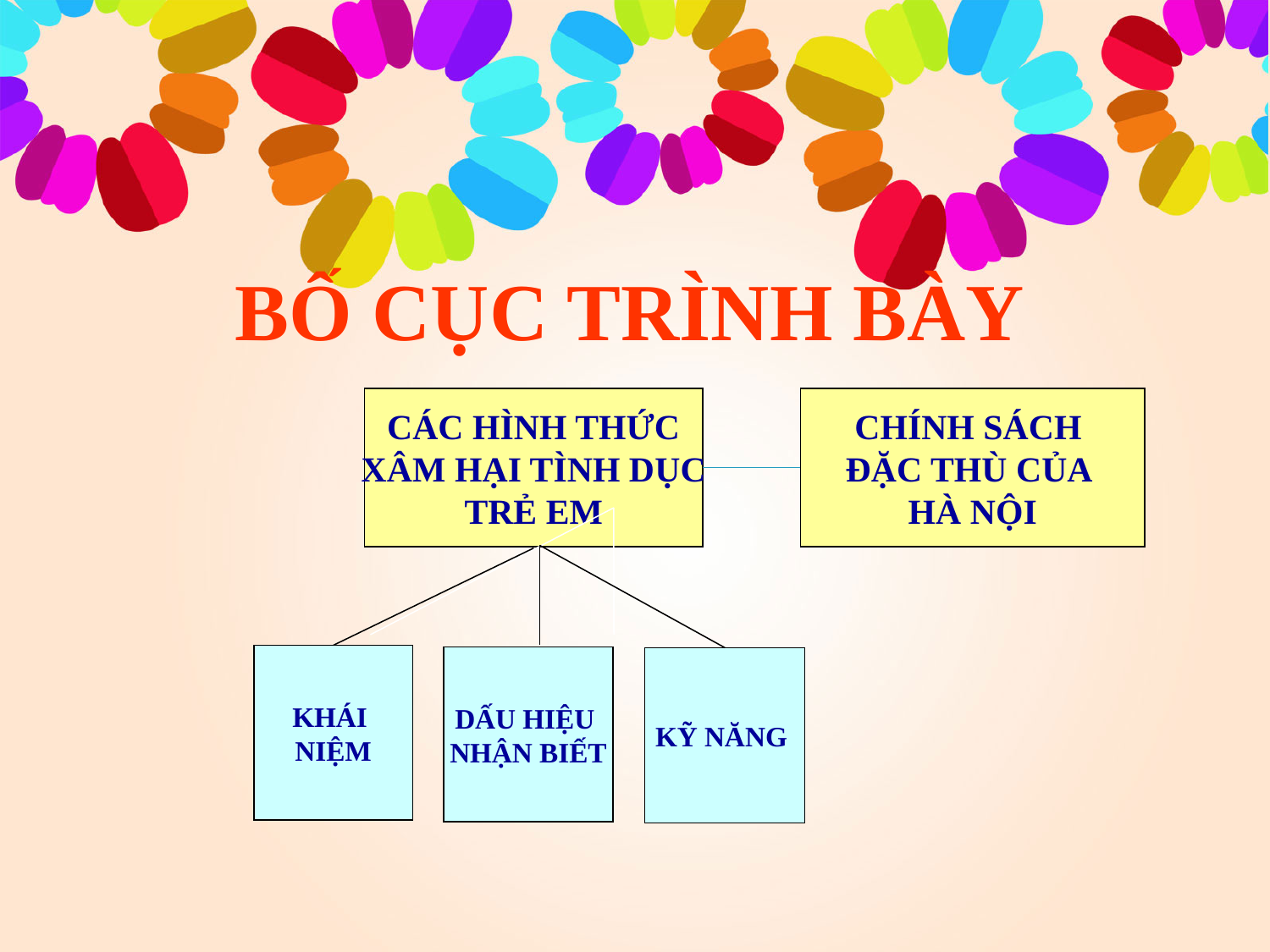

BỐ CỤC TRÌNH BÀY
CHÍNH SÁCH
ĐẶC THÙ CỦA
HÀ NỘI
CÁC HÌNH THỨC
 XÂM HẠI TÌNH DỤC
TRẺ EM

KHÁI
NIỆM
DẤU HIỆU
NHẬN BIẾT
KỸ NĂNG